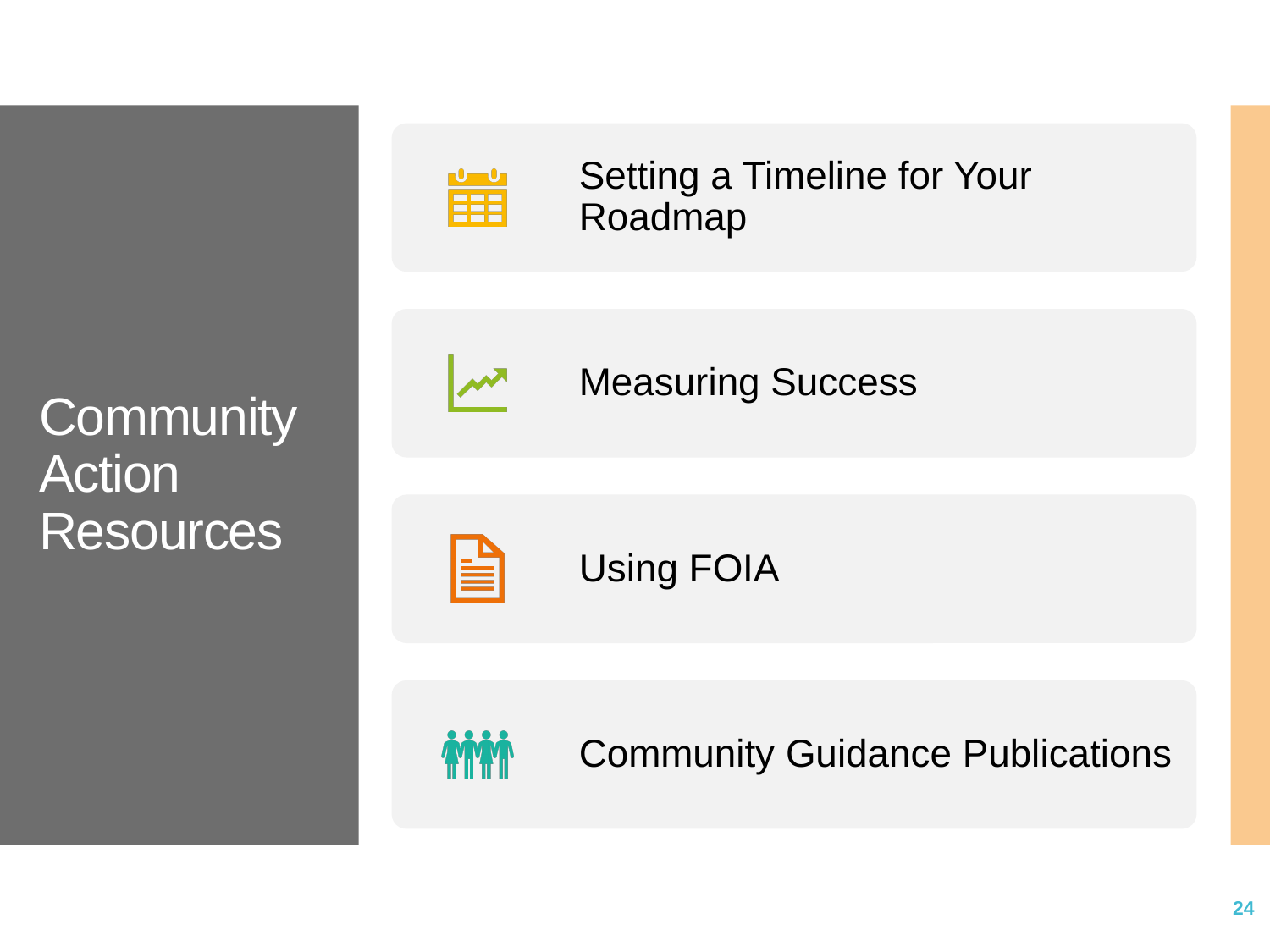

Setting a Timeline for Your Roadmap
Measuring Success
Using FOIA
Community Guidance Publications
# Community Action Resources
24